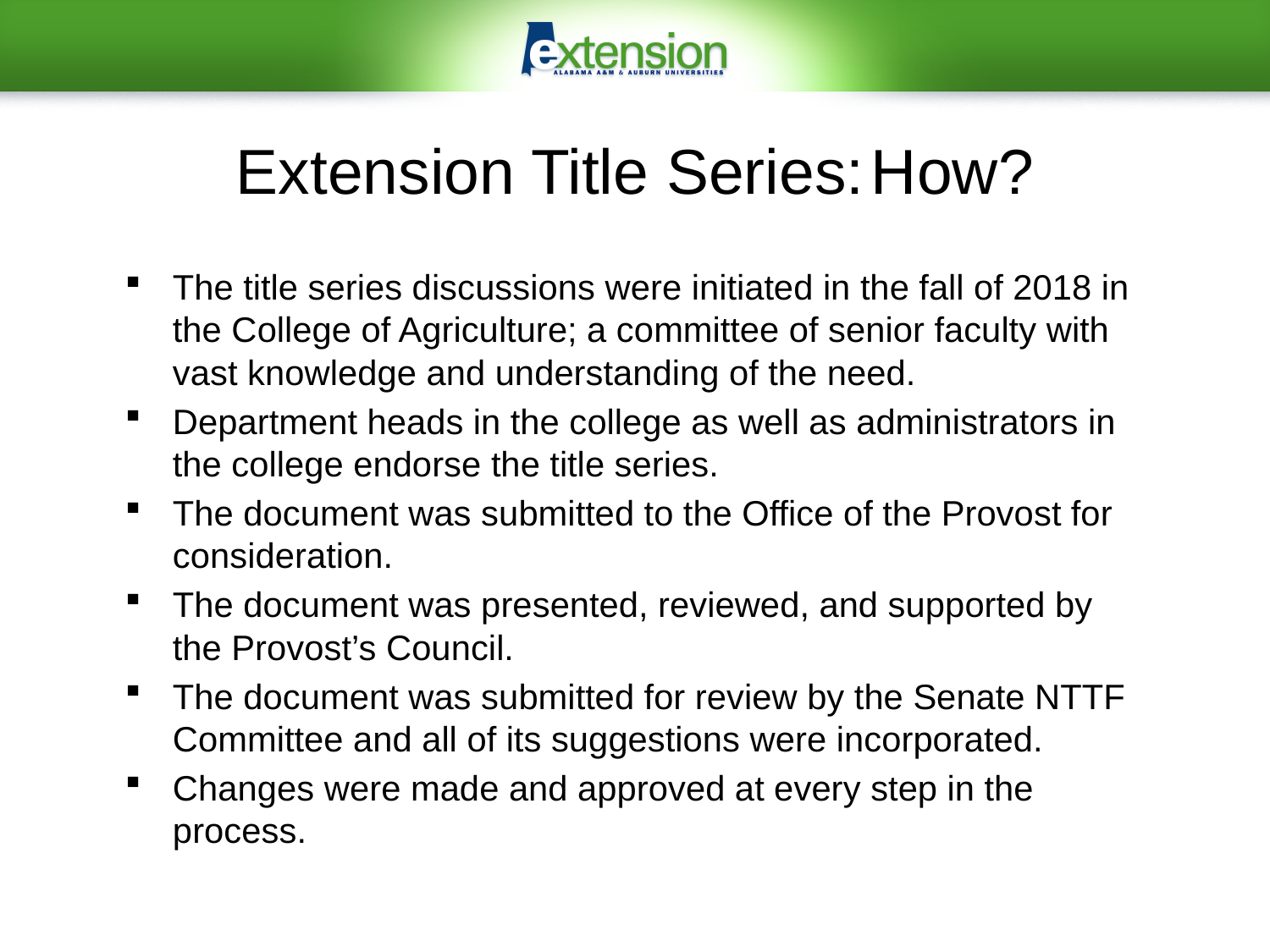

# Extension Title Series:	How?
The title series discussions were initiated in the fall of 2018 in the College of Agriculture; a committee of senior faculty with vast knowledge and understanding of the need.
Department heads in the college as well as administrators in the college endorse the title series.
The document was submitted to the Office of the Provost for consideration.
The document was presented, reviewed, and supported by the Provost’s Council.
The document was submitted for review by the Senate NTTF Committee and all of its suggestions were incorporated.
Changes were made and approved at every step in the process.